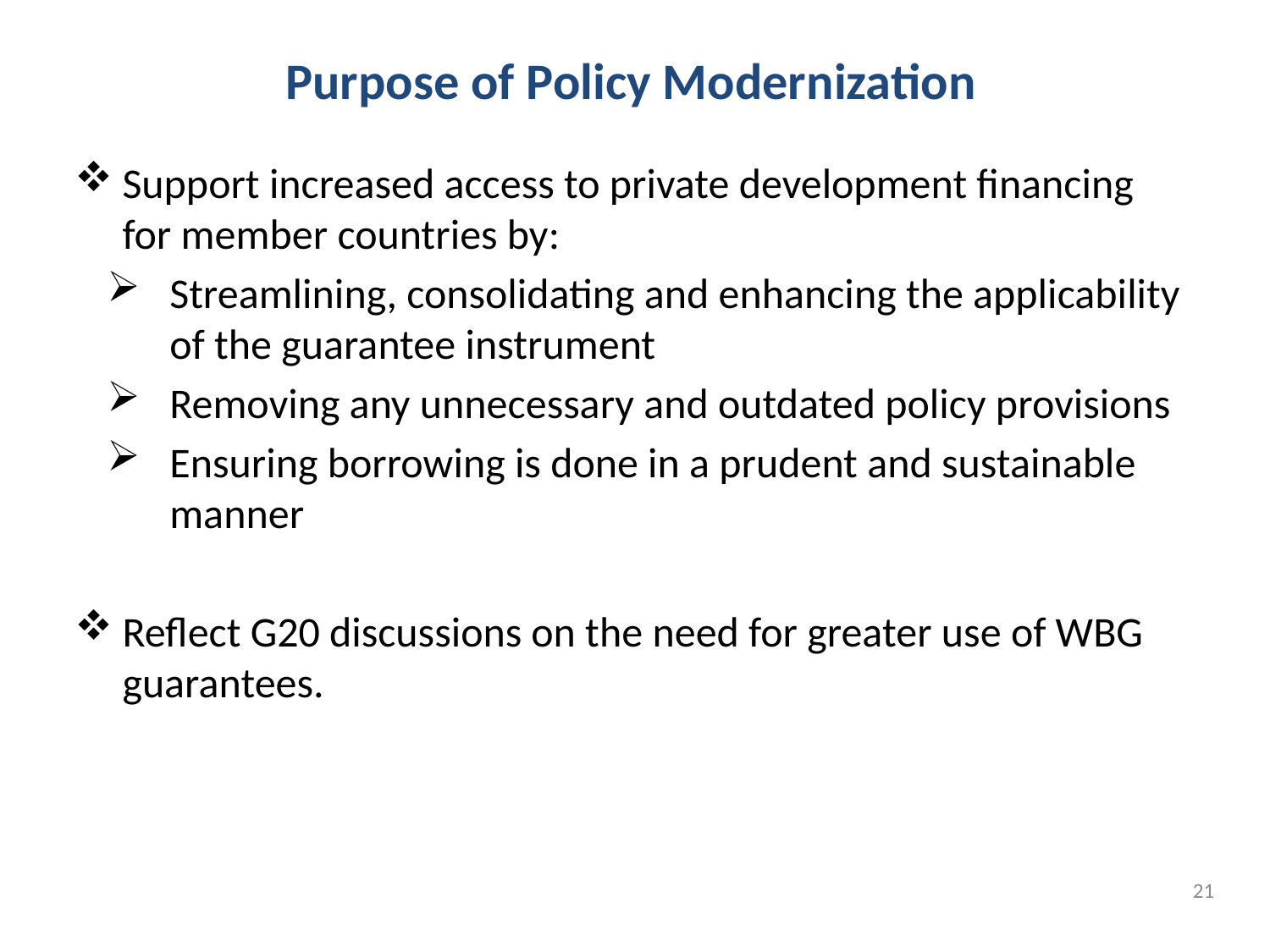

# Purpose of Policy Modernization
Support increased access to private development financing for member countries by:
Streamlining, consolidating and enhancing the applicability of the guarantee instrument
Removing any unnecessary and outdated policy provisions
Ensuring borrowing is done in a prudent and sustainable manner

Reflect G20 discussions on the need for greater use of WBG guarantees.

21